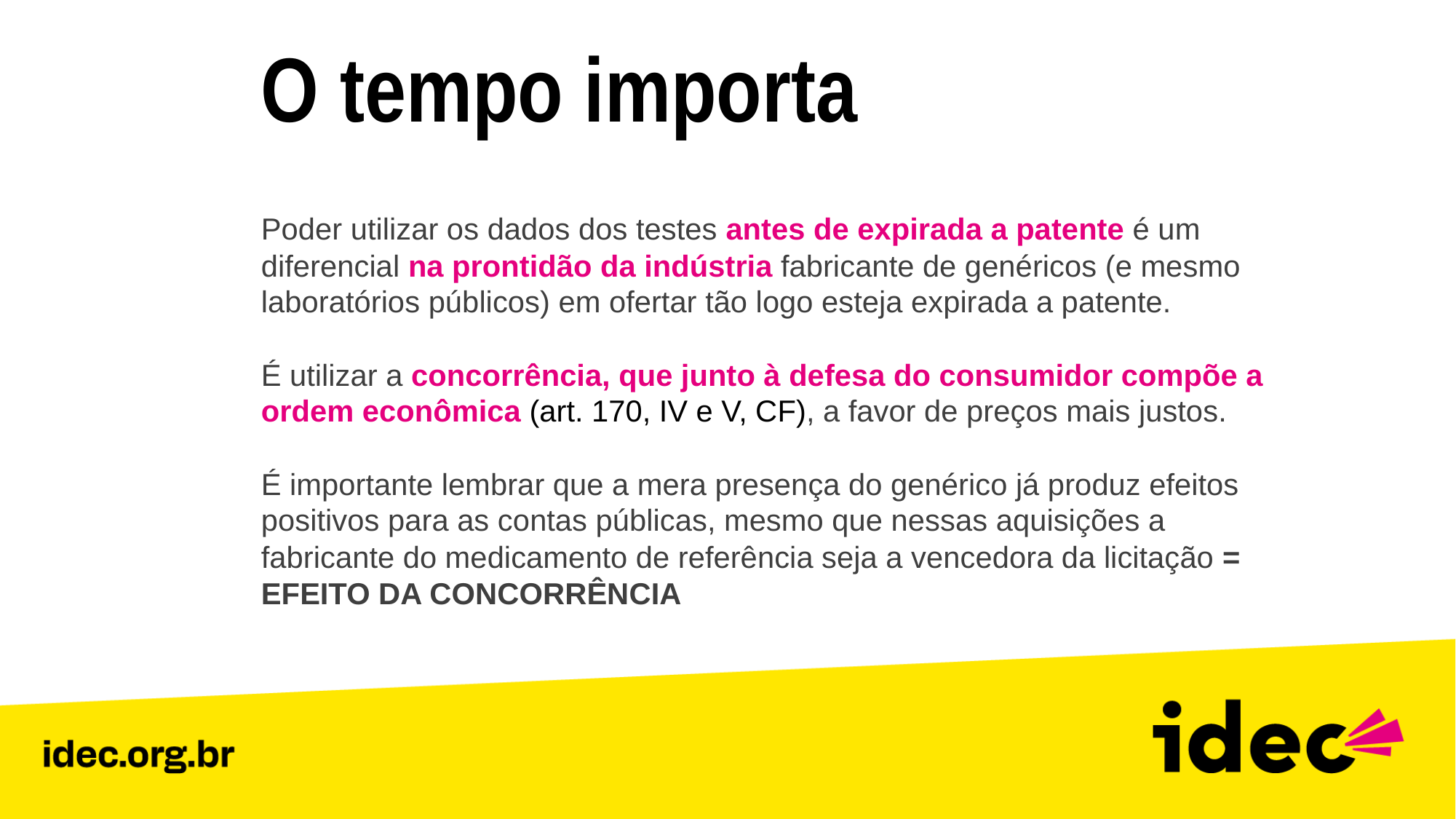

O tempo importa
Poder utilizar os dados dos testes antes de expirada a patente é um diferencial na prontidão da indústria fabricante de genéricos (e mesmo laboratórios públicos) em ofertar tão logo esteja expirada a patente.

É utilizar a concorrência, que junto à defesa do consumidor compõe a ordem econômica (art. 170, IV e V, CF), a favor de preços mais justos.

É importante lembrar que a mera presença do genérico já produz efeitos positivos para as contas públicas, mesmo que nessas aquisições a fabricante do medicamento de referência seja a vencedora da licitação = EFEITO DA CONCORRÊNCIA